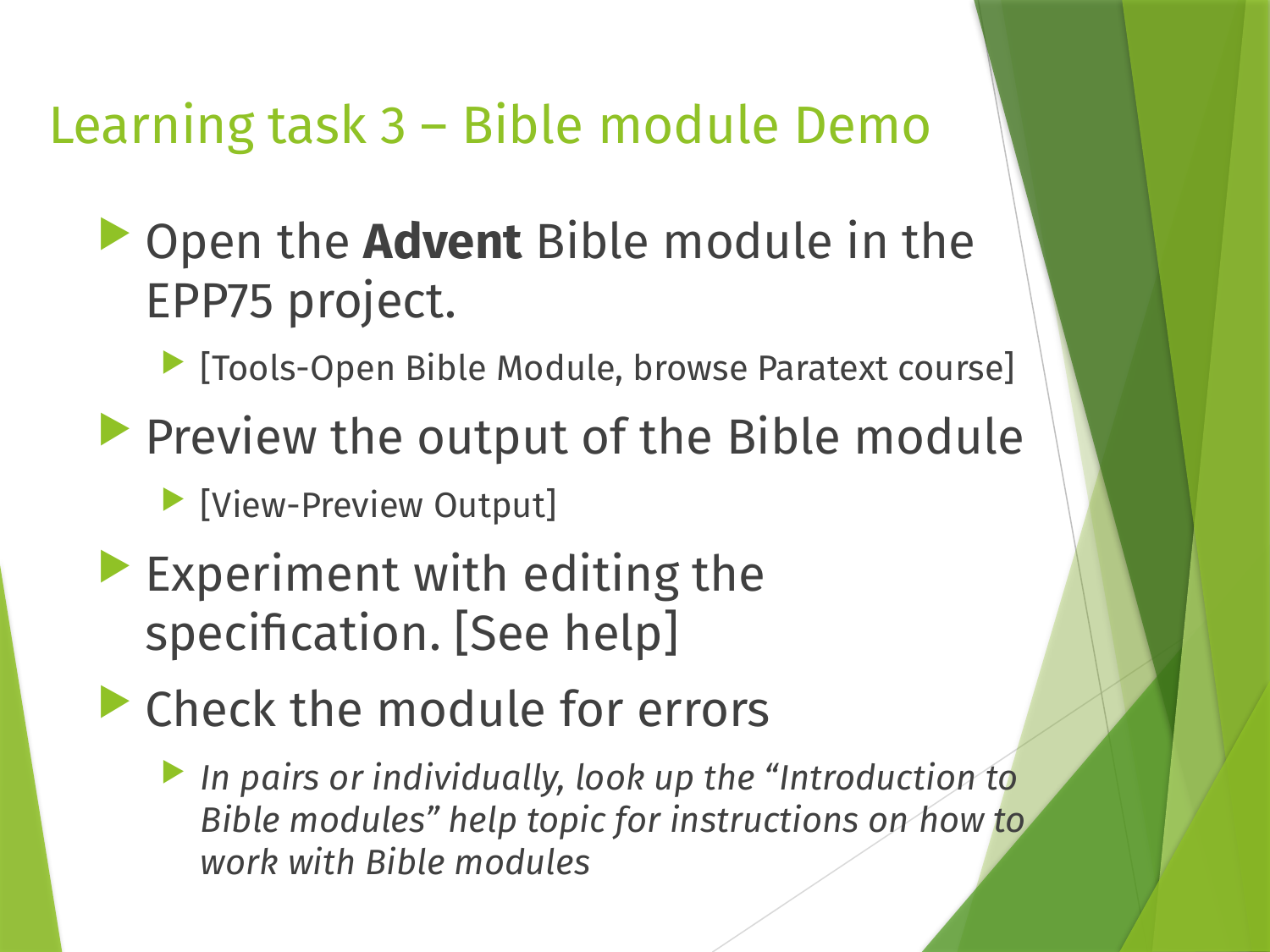

# Learning task 3 – Bible module Demo
Open the Advent Bible module in the EPP75 project.
[Tools-Open Bible Module, browse Paratext course]
Preview the output of the Bible module
[View-Preview Output]
Experiment with editing the specification. [See help]
Check the module for errors
In pairs or individually, look up the “Introduction to Bible modules” help topic for instructions on how to work with Bible modules